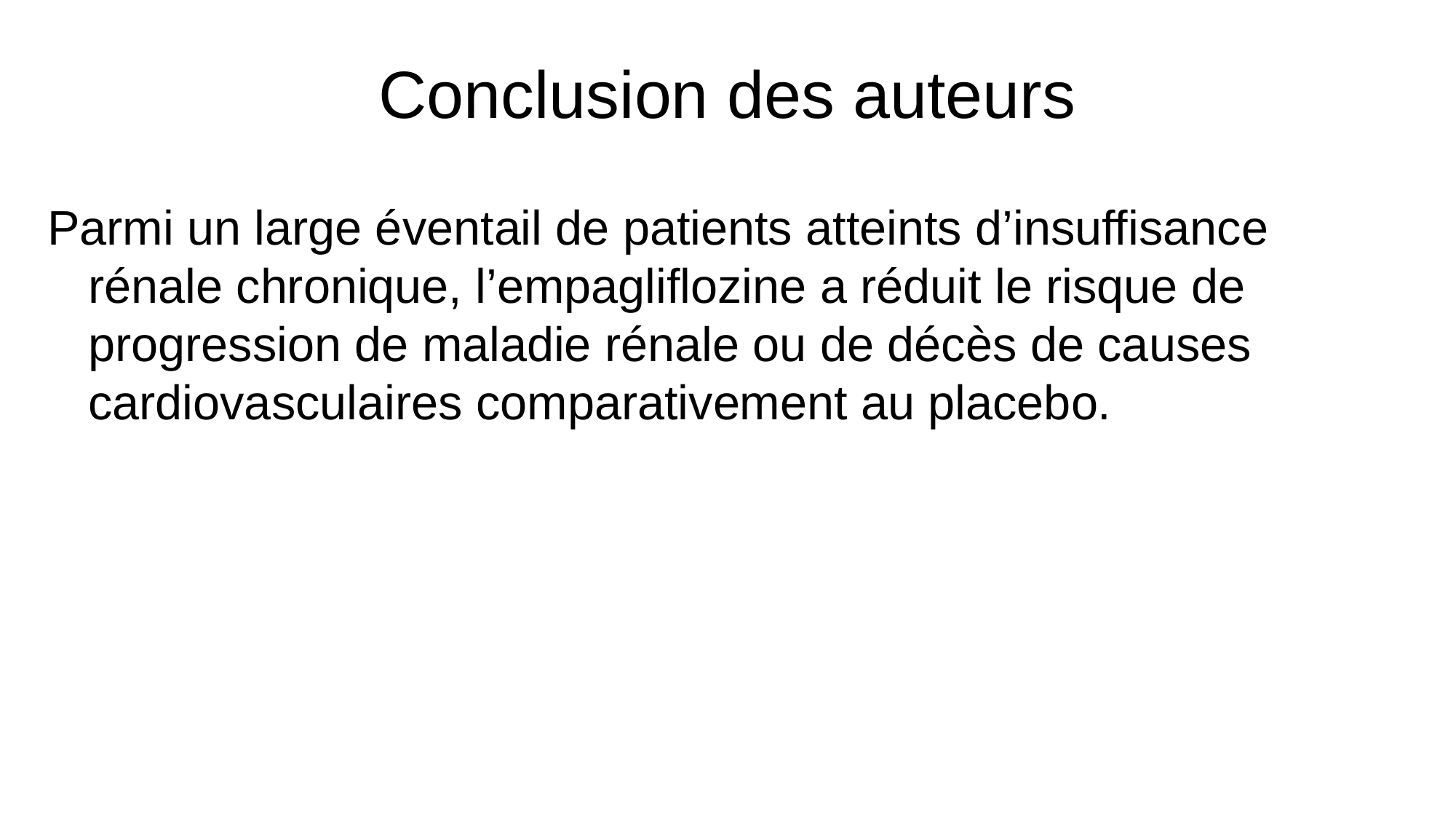

# Conclusion des auteurs
Parmi un large éventail de patients atteints d’insuffisance rénale chronique, l’empagliflozine a réduit le risque de progression de maladie rénale ou de décès de causes cardiovasculaires comparativement au placebo.